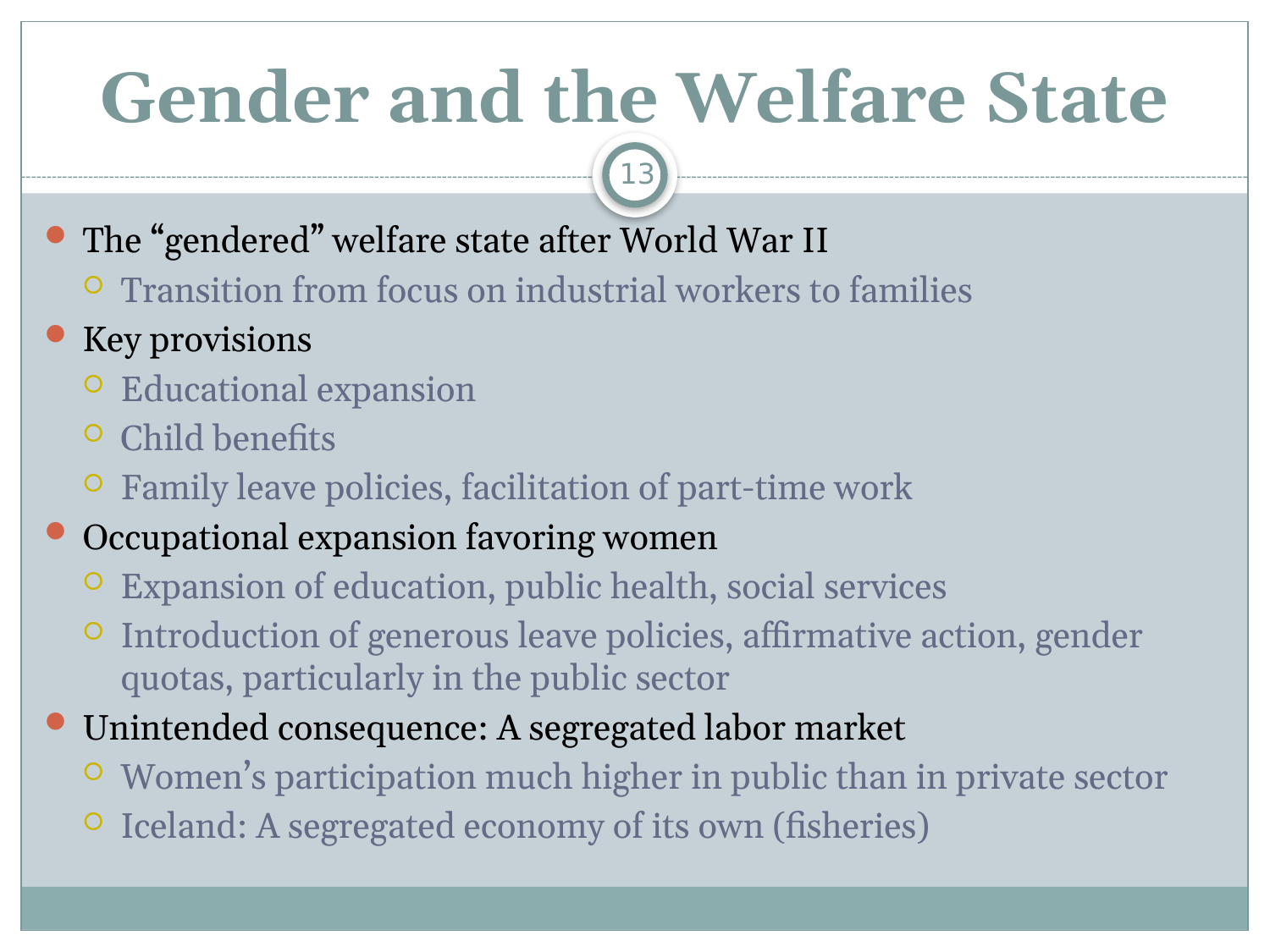

# Gender and the Welfare State
13
The “gendered” welfare state after World War II
Transition from focus on industrial workers to families
Key provisions
Educational expansion
Child benefits
Family leave policies, facilitation of part-time work
Occupational expansion favoring women
Expansion of education, public health, social services
Introduction of generous leave policies, affirmative action, gender quotas, particularly in the public sector
Unintended consequence: A segregated labor market
Women’s participation much higher in public than in private sector
Iceland: A segregated economy of its own (fisheries)